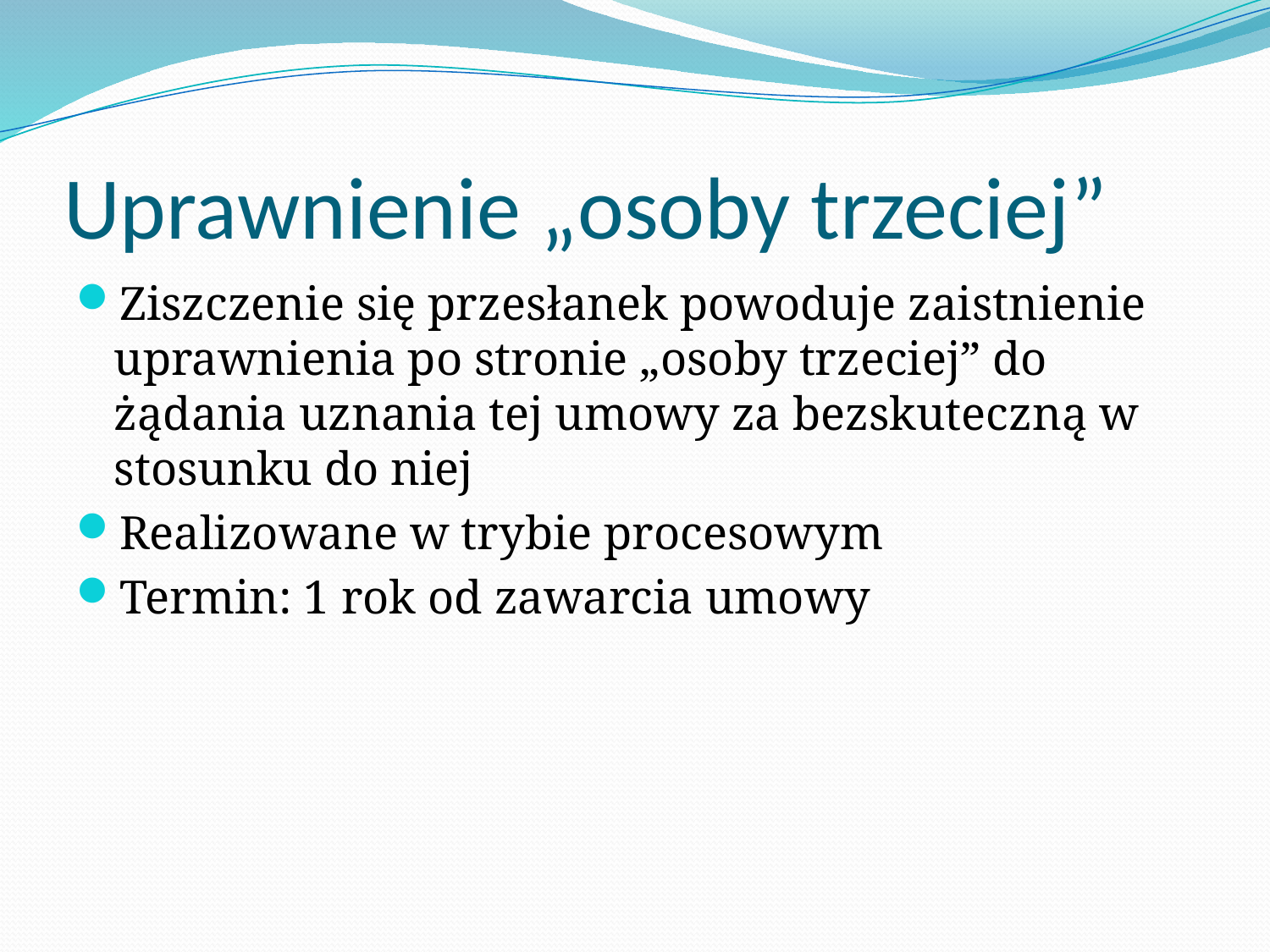

# Uprawnienie „osoby trzeciej”
Ziszczenie się przesłanek powoduje zaistnienie uprawnienia po stronie „osoby trzeciej” do żądania uznania tej umowy za bezskuteczną w stosunku do niej
Realizowane w trybie procesowym
Termin: 1 rok od zawarcia umowy